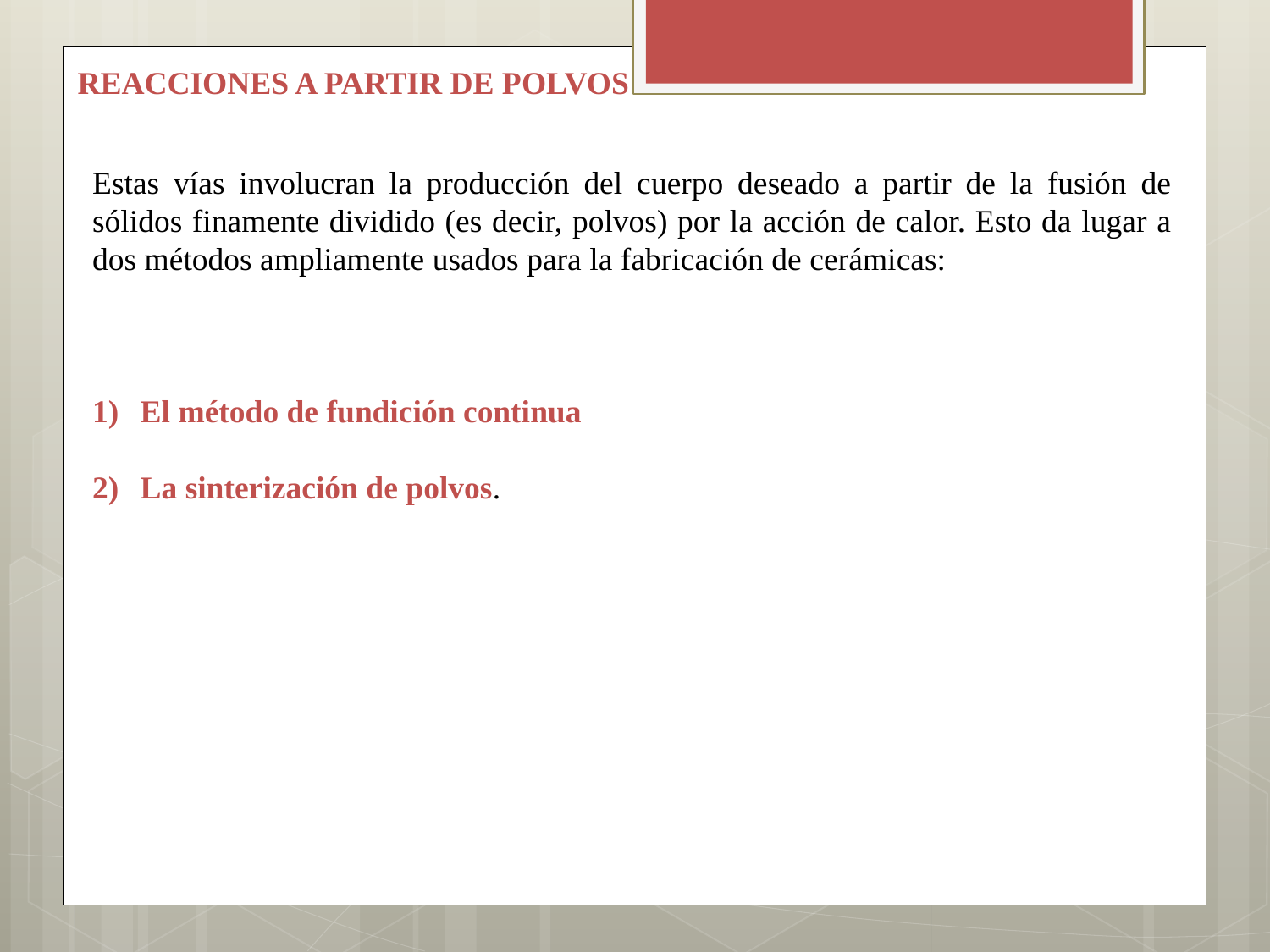

REACCIONES A PARTIR DE POLVOS
Estas vías involucran la producción del cuerpo deseado a partir de la fusión de sólidos finamente dividido (es decir, polvos) por la acción de calor. Esto da lugar a dos métodos ampliamente usados para la fabricación de cerámicas:

El método de fundición continua

La sinterización de polvos.